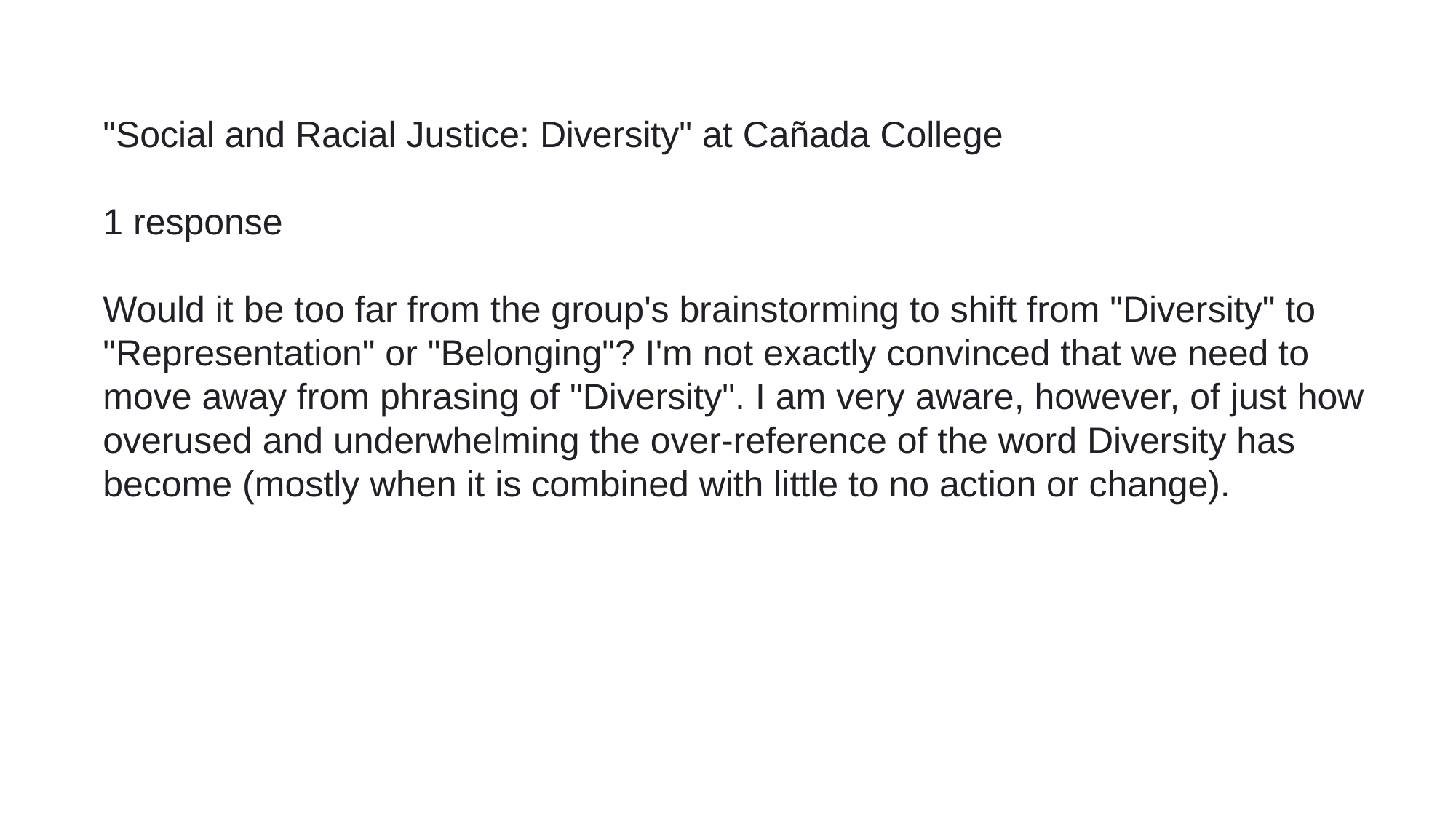

"Social and Racial Justice: Diversity" at Cañada College

1 response

Would it be too far from the group's brainstorming to shift from "Diversity" to "Representation" or "Belonging"? I'm not exactly convinced that we need to move away from phrasing of "Diversity". I am very aware, however, of just how overused and underwhelming the over-reference of the word Diversity has become (mostly when it is combined with little to no action or change).